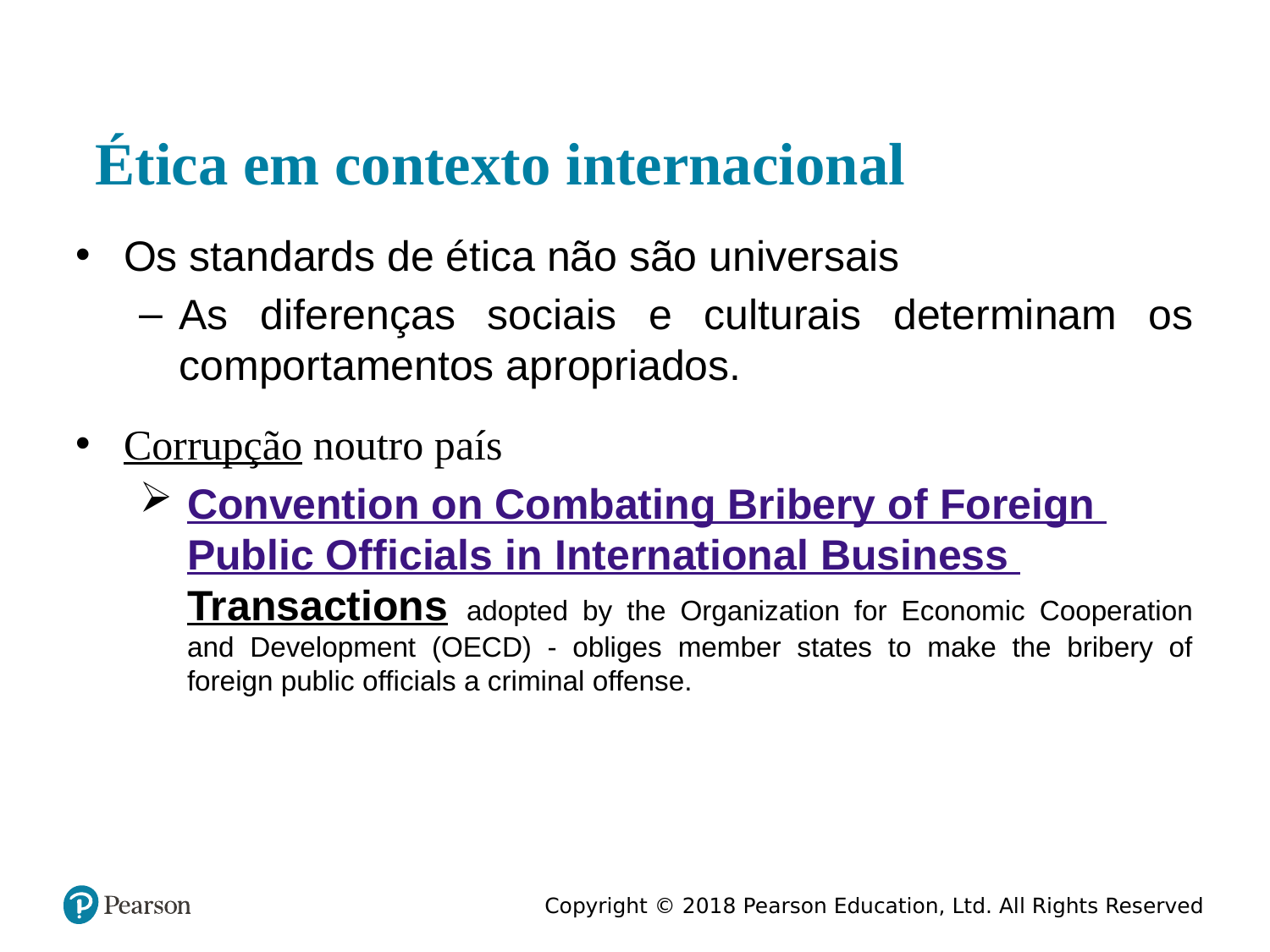

# Ética em contexto internacional
Os standards de ética não são universais
As diferenças sociais e culturais determinam os comportamentos apropriados.

Corrupção noutro país
Convention on Combating Bribery of Foreign Public Officials in International Business Transactions adopted by the Organization for Economic Cooperation and Development (OECD) - obliges member states to make the bribery of foreign public officials a criminal offense.